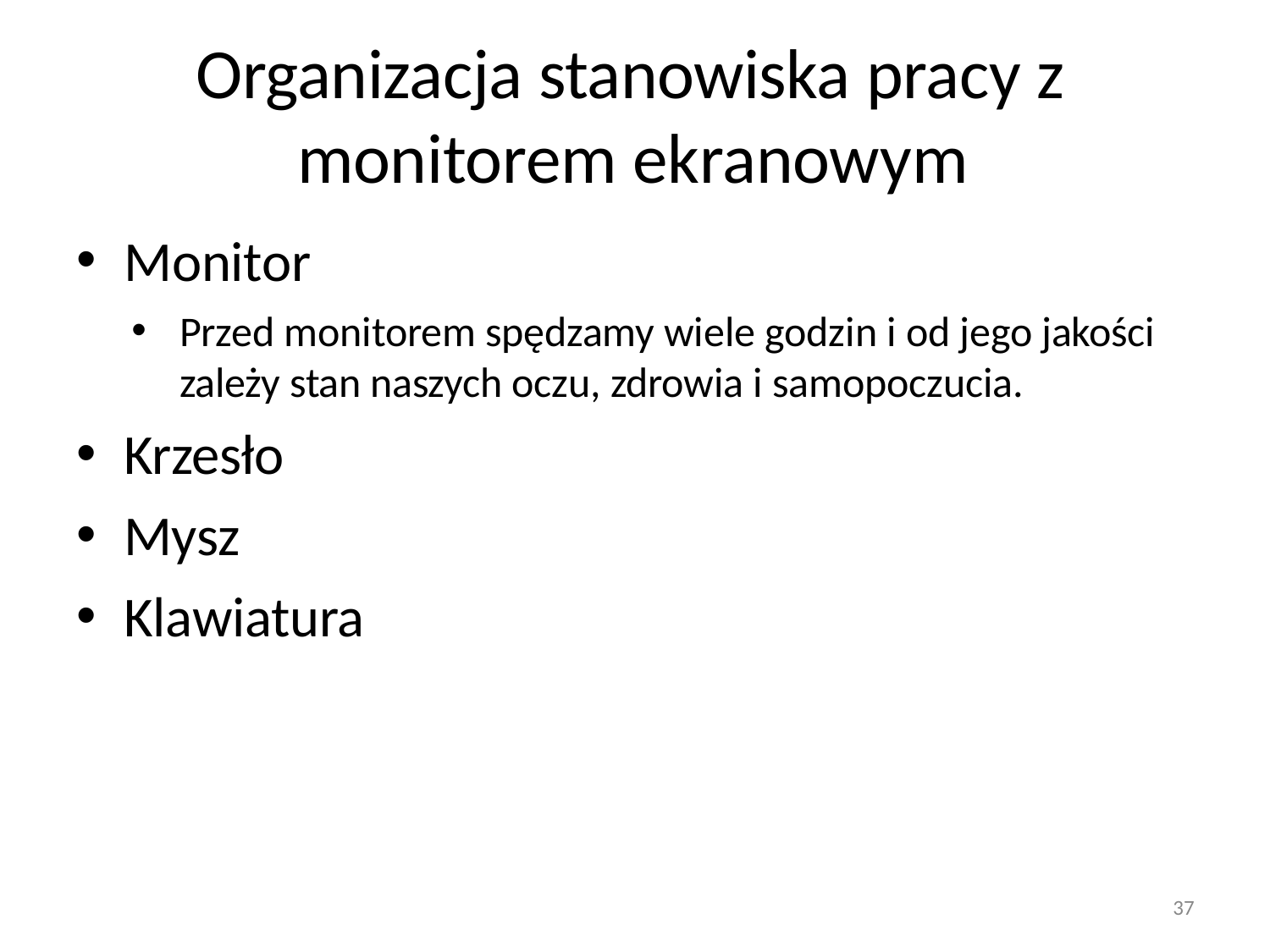

# Organizacja stanowiska pracy z  monitorem ekranowym
Monitor
Przed monitorem spędzamy wiele godzin i od jego jakości
zależy stan naszych oczu, zdrowia i samopoczucia.
Krzesło
Mysz
Klawiatura
37